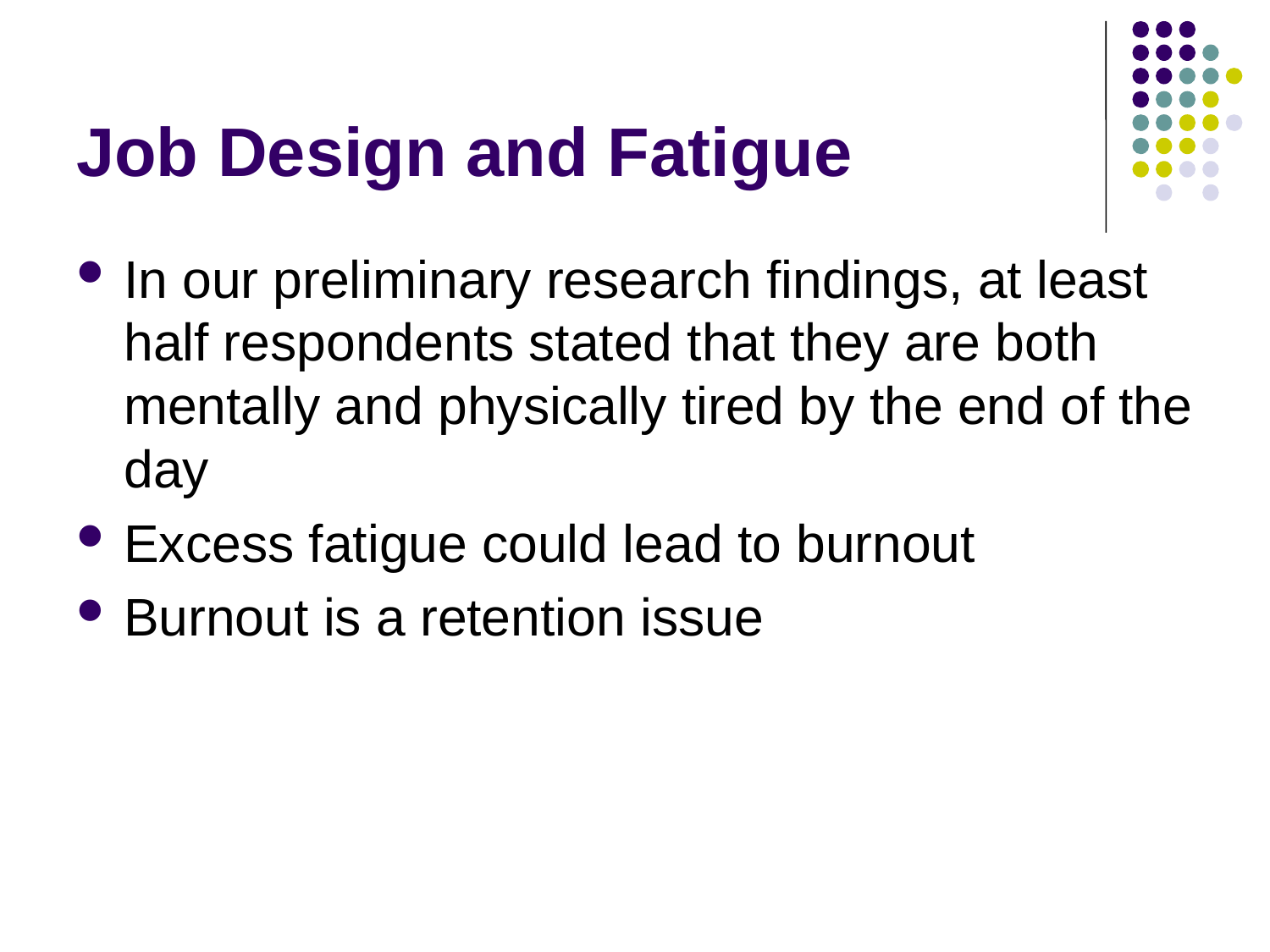

# Job Design and Fatigue
In our preliminary research findings, at least half respondents stated that they are both mentally and physically tired by the end of the day
Excess fatigue could lead to burnout
Burnout is a retention issue